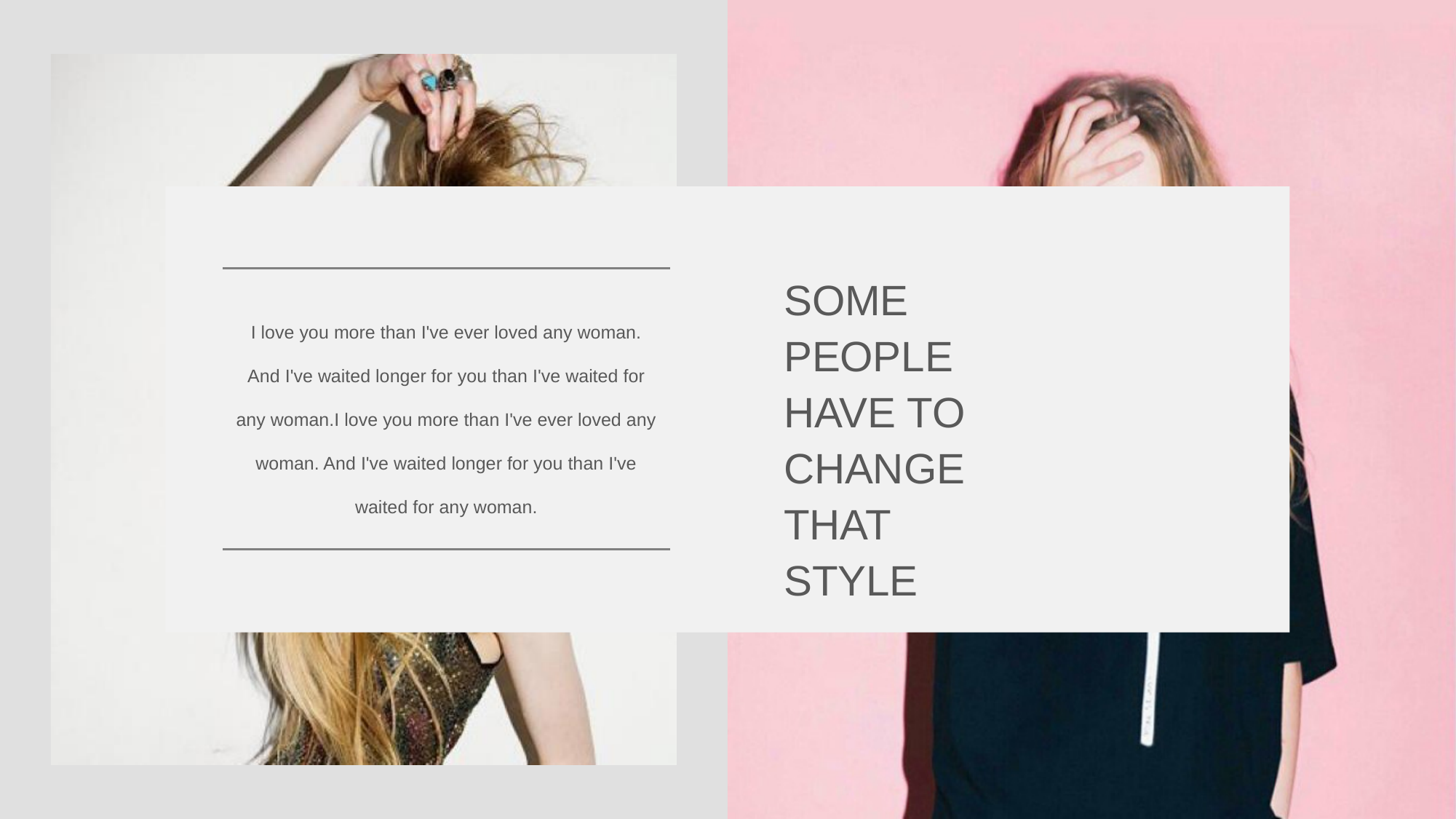

SOME
PEOPLE
HAVE TO
CHANGE
THAT STYLE
I love you more than I've ever loved any woman. And I've waited longer for you than I've waited for any woman.I love you more than I've ever loved any woman. And I've waited longer for you than I've waited for any woman.